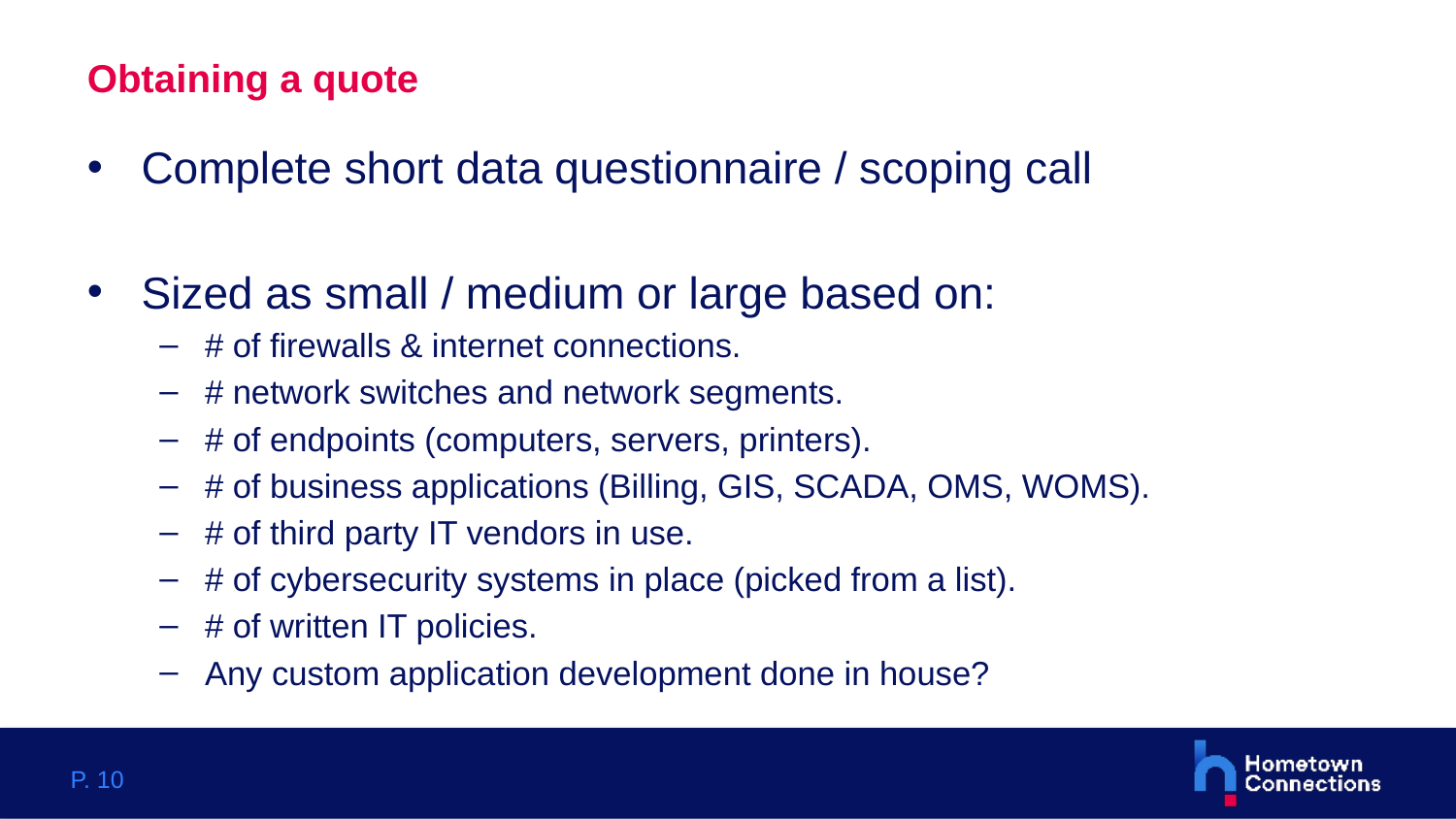

# Obtaining a quote
Complete short data questionnaire / scoping call

Sized as small / medium or large based on:
# of firewalls & internet connections.
# network switches and network segments.
# of endpoints (computers, servers, printers).
# of business applications (Billing, GIS, SCADA, OMS, WOMS).
# of third party IT vendors in use.
# of cybersecurity systems in place (picked from a list).
# of written IT policies.
Any custom application development done in house?